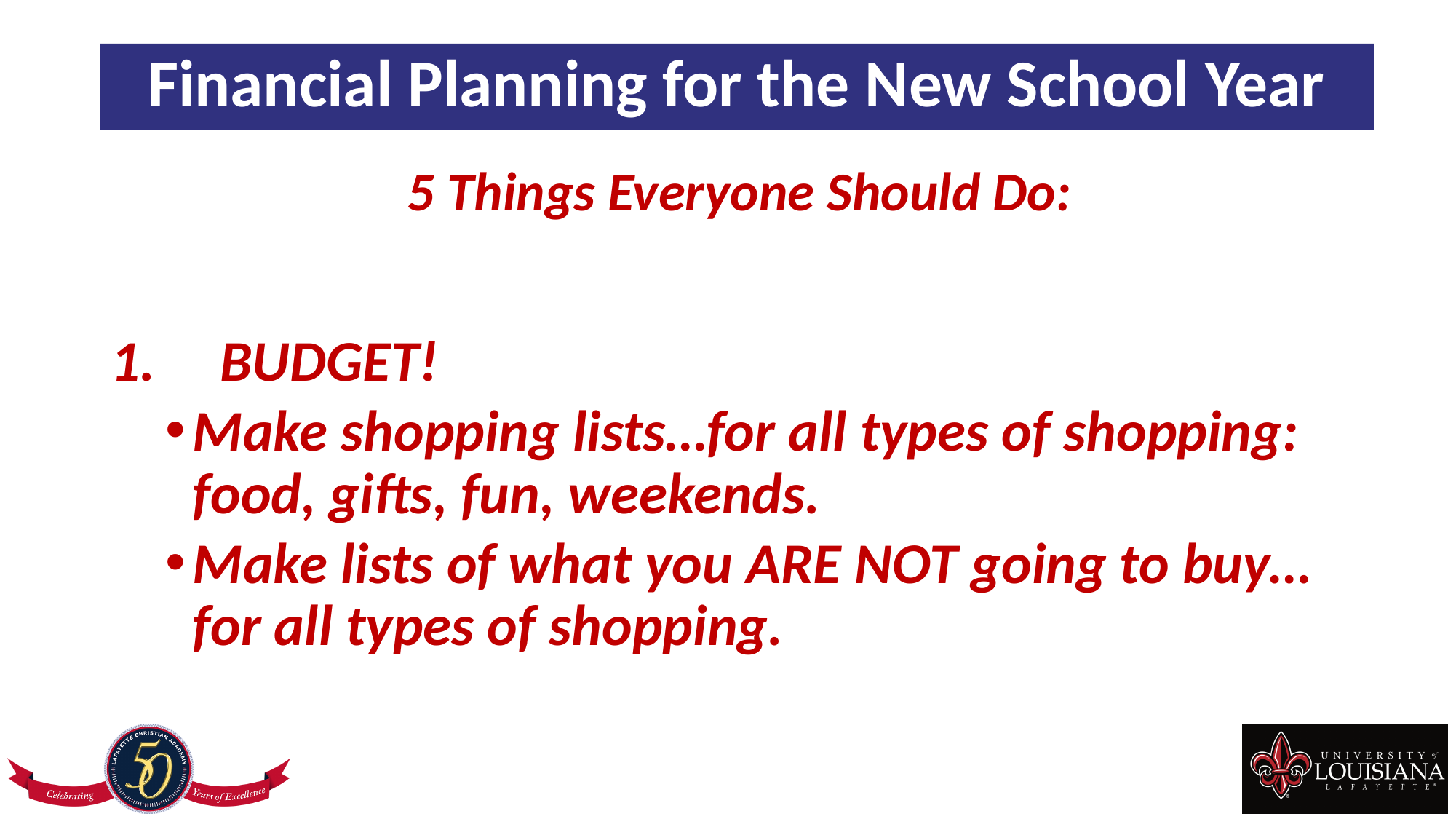

Financial Planning for the New School Year
5 Things Everyone Should Do:

BUDGET!
Make shopping lists…for all types of shopping: food, gifts, fun, weekends.
Make lists of what you ARE NOT going to buy…for all types of shopping.